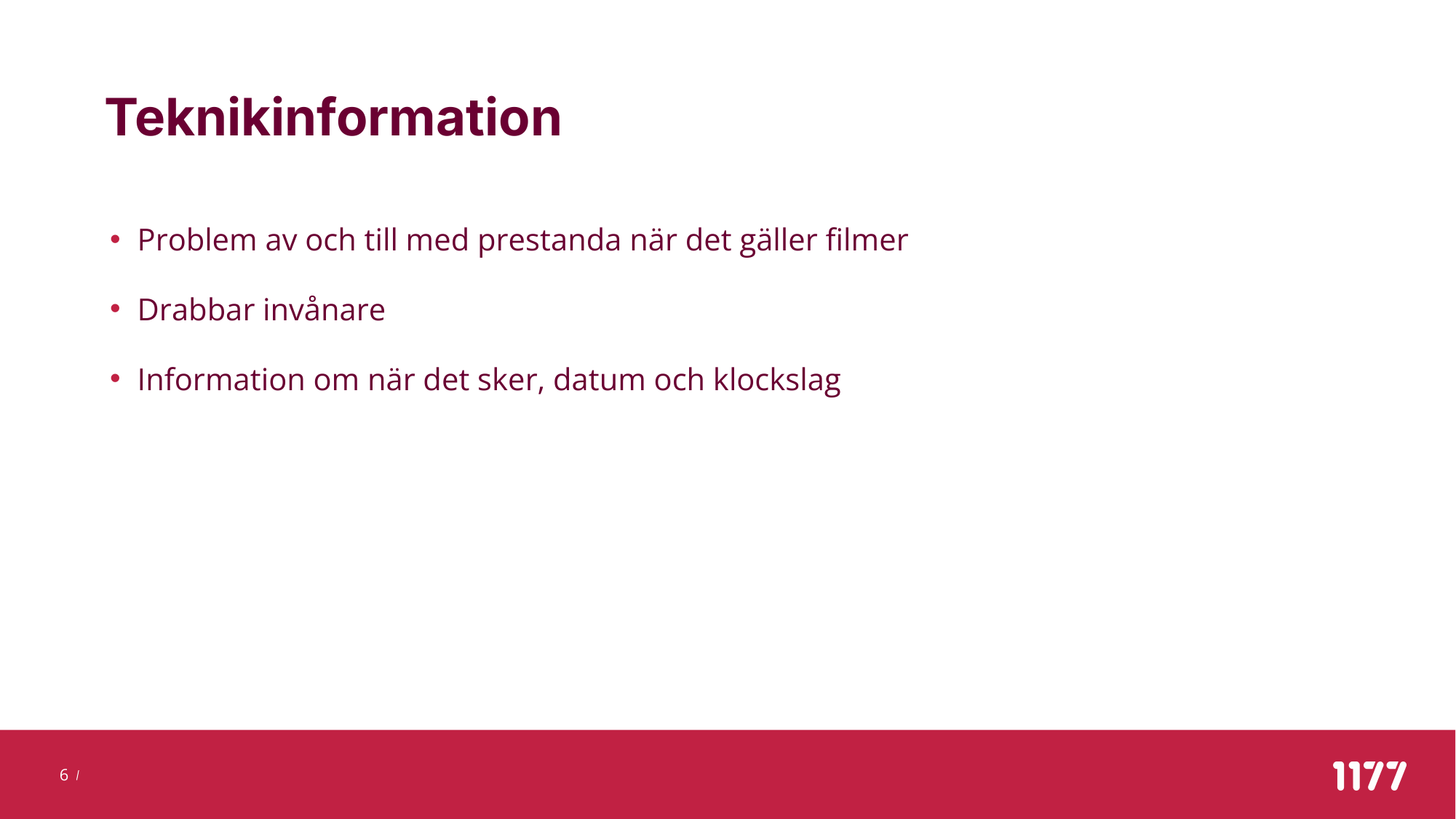

# Teknikinformation
Problem av och till med prestanda när det gäller filmer
Drabbar invånare
Information om när det sker, datum och klockslag
 BY-NC

6